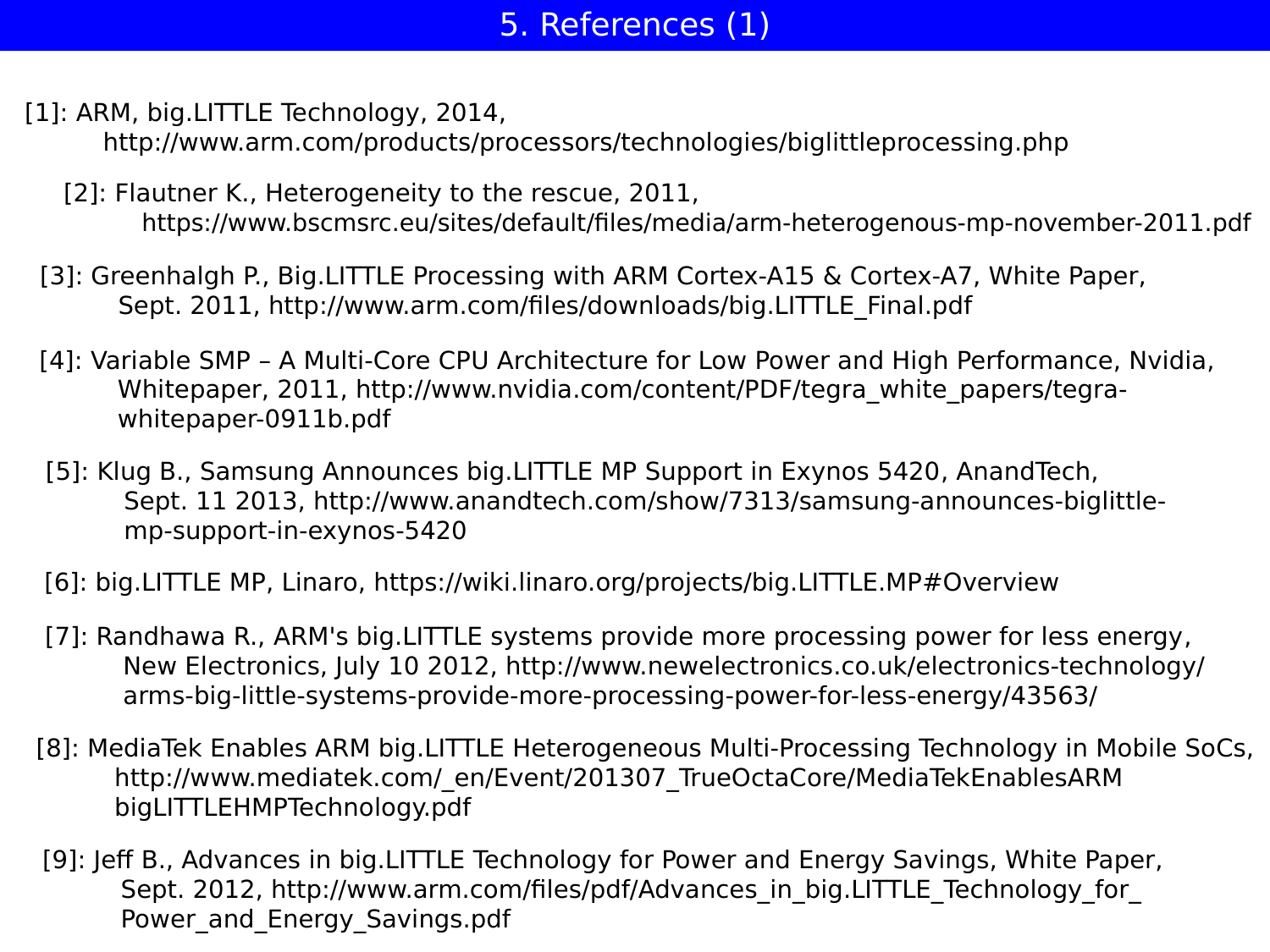

5. References (1)
[1]: ARM, big.LITTLE Technology, 2014,
          http://www.arm.com/products/processors/technologies/biglittleprocessing.php
[2]: Flautner K., Heterogeneity to the rescue, 2011,
          https://www.bscmsrc.eu/sites/default/files/media/arm-heterogenous-mp-november-2011.pdf
[3]: Greenhalgh P., Big.LITTLE Processing with ARM Cortex-A15 & Cortex-A7, White Paper,
          Sept. 2011, http://www.arm.com/files/downloads/big.LITTLE_Final.pdf
[4]: Variable SMP – A Multi-Core CPU Architecture for Low Power and High Performance, Nvidia,
          Whitepaper, 2011, http://www.nvidia.com/content/PDF/tegra_white_papers/tegra-
          whitepaper-0911b.pdf
[5]: Klug B., Samsung Announces big.LITTLE MP Support in Exynos 5420, AnandTech,
          Sept. 11 2013, http://www.anandtech.com/show/7313/samsung-announces-biglittle-
          mp-support-in-exynos-5420
[6]: big.LITTLE MP, Linaro, https://wiki.linaro.org/projects/big.LITTLE.MP#Overview
[7]: Randhawa R., ARM's big.LITTLE systems provide more processing power for less energy,
          New Electronics, July 10 2012, http://www.newelectronics.co.uk/electronics-technology/
          arms-big-little-systems-provide-more-processing-power-for-less-energy/43563/
[8]: MediaTek Enables ARM big.LITTLE Heterogeneous Multi-Processing Technology in Mobile SoCs,
          http://www.mediatek.com/_en/Event/201307_TrueOctaCore/MediaTekEnablesARM
          bigLITTLEHMPTechnology.pdf
[9]: Jeff B., Advances in big.LITTLE Technology for Power and Energy Savings, White Paper,
          Sept. 2012, http://www.arm.com/files/pdf/Advances_in_big.LITTLE_Technology_for_
          Power_and_Energy_Savings.pdf